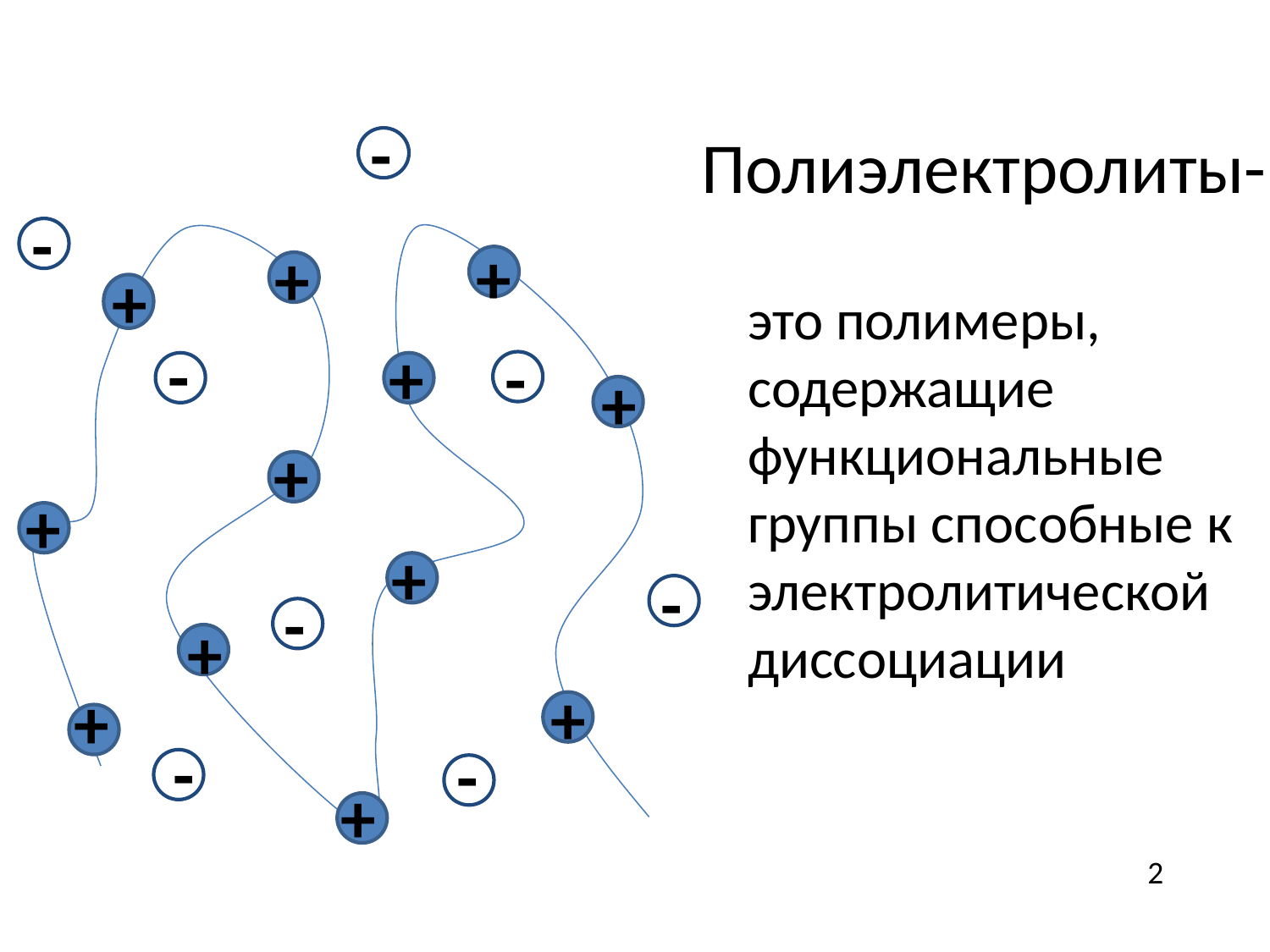

# Полиэлектролиты-
-

-

+
+

+

это полимеры, содержащие функциональные группы способные к электролитической диссоциации
-
+
-

+

+

+

+

-
-

+

+
+

-
-

+

2